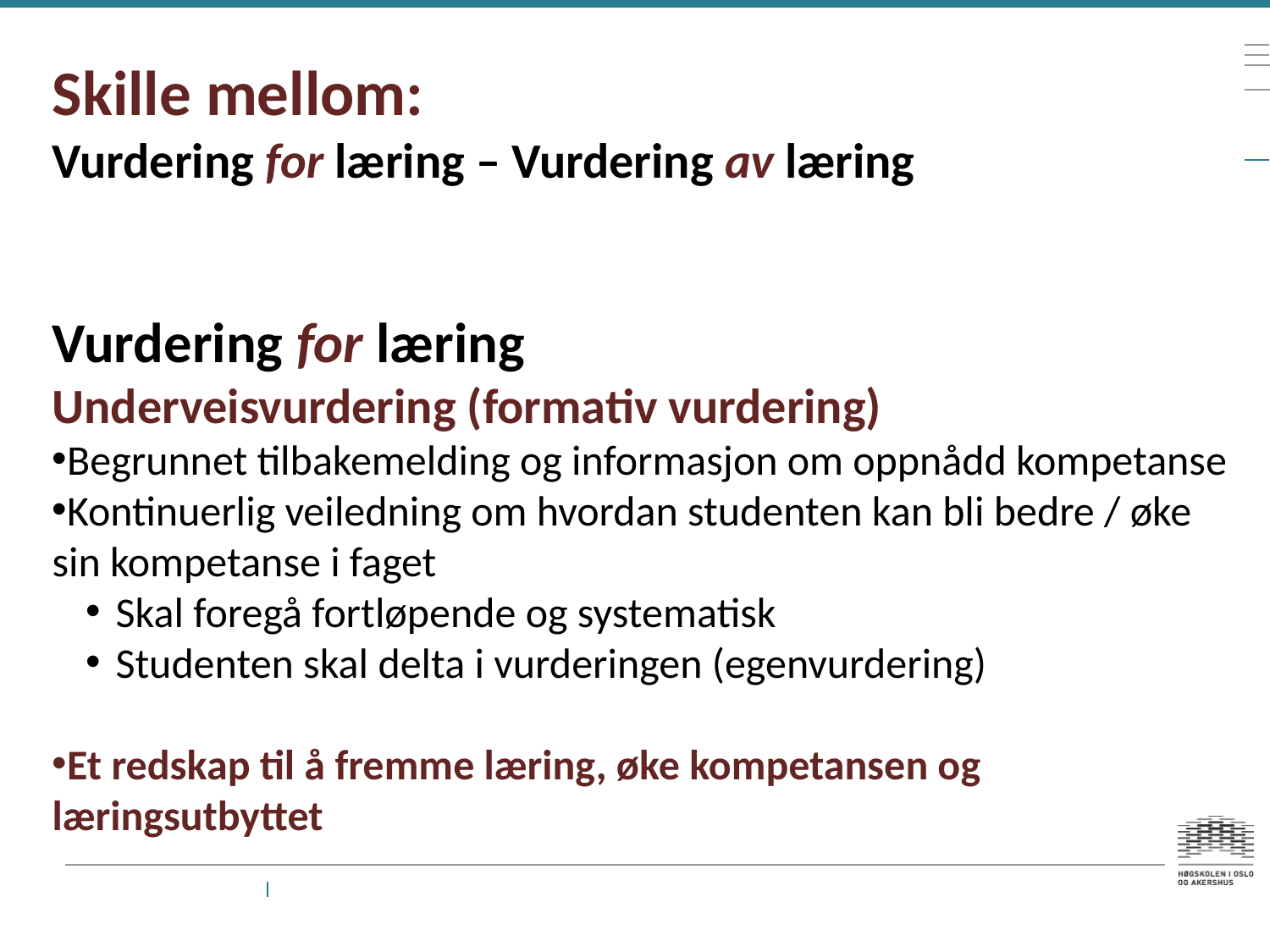

Skille mellom:
Vurdering for læring – Vurdering av læring

Vurdering for læring
Underveisvurdering (formativ vurdering)
Begrunnet tilbakemelding og informasjon om oppnådd kompetanse
Kontinuerlig veiledning om hvordan studenten kan bli bedre / øke sin kompetanse i faget
Skal foregå fortløpende og systematisk
Studenten skal delta i vurderingen (egenvurdering)

Et redskap til å fremme læring, øke kompetansen og læringsutbyttet